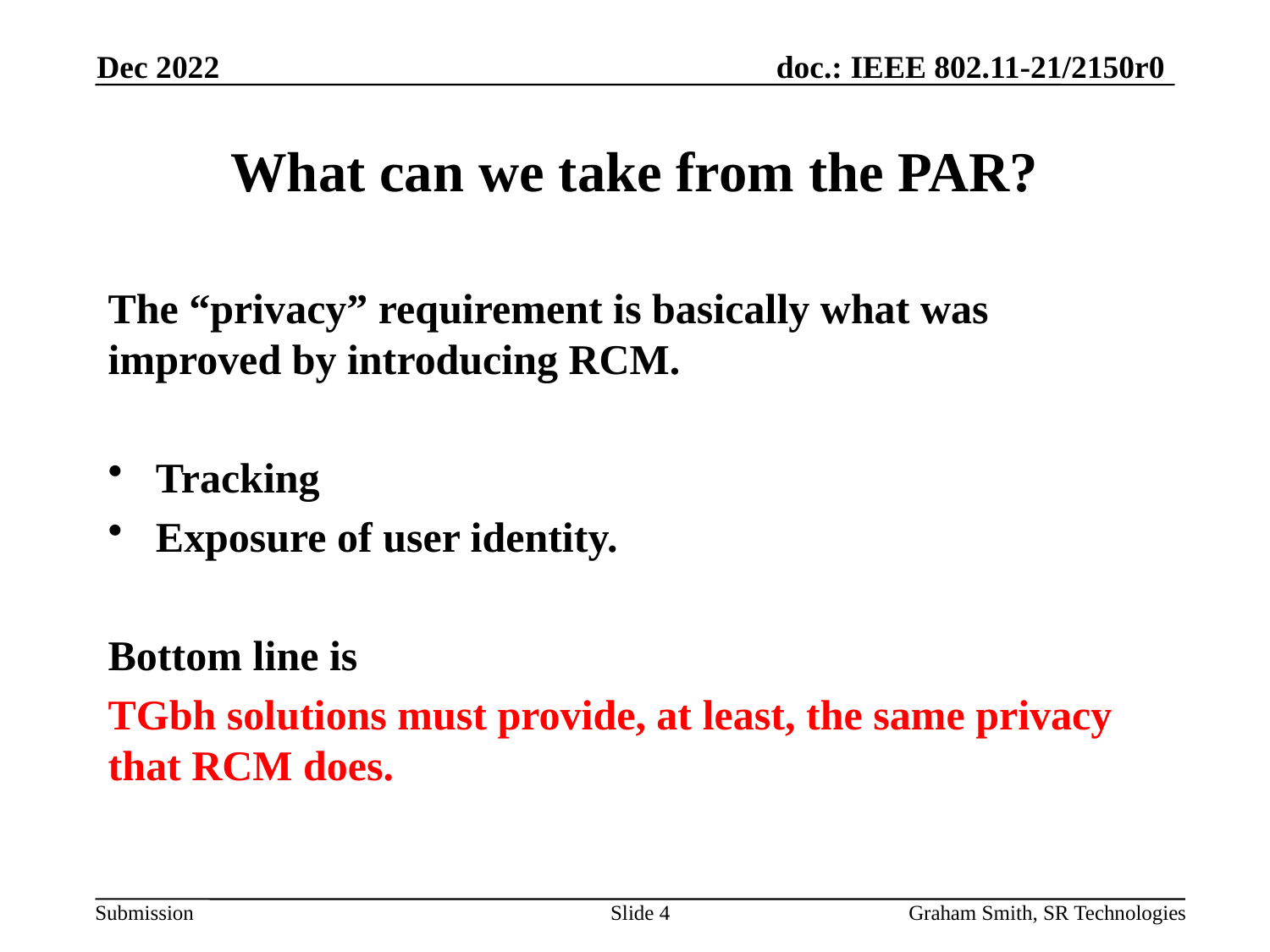

Dec 2022
# What can we take from the PAR?
The “privacy” requirement is basically what was improved by introducing RCM.

Tracking
Exposure of user identity.

Bottom line is
TGbh solutions must provide, at least, the same privacy that RCM does.
Slide 4
Graham Smith, SR Technologies